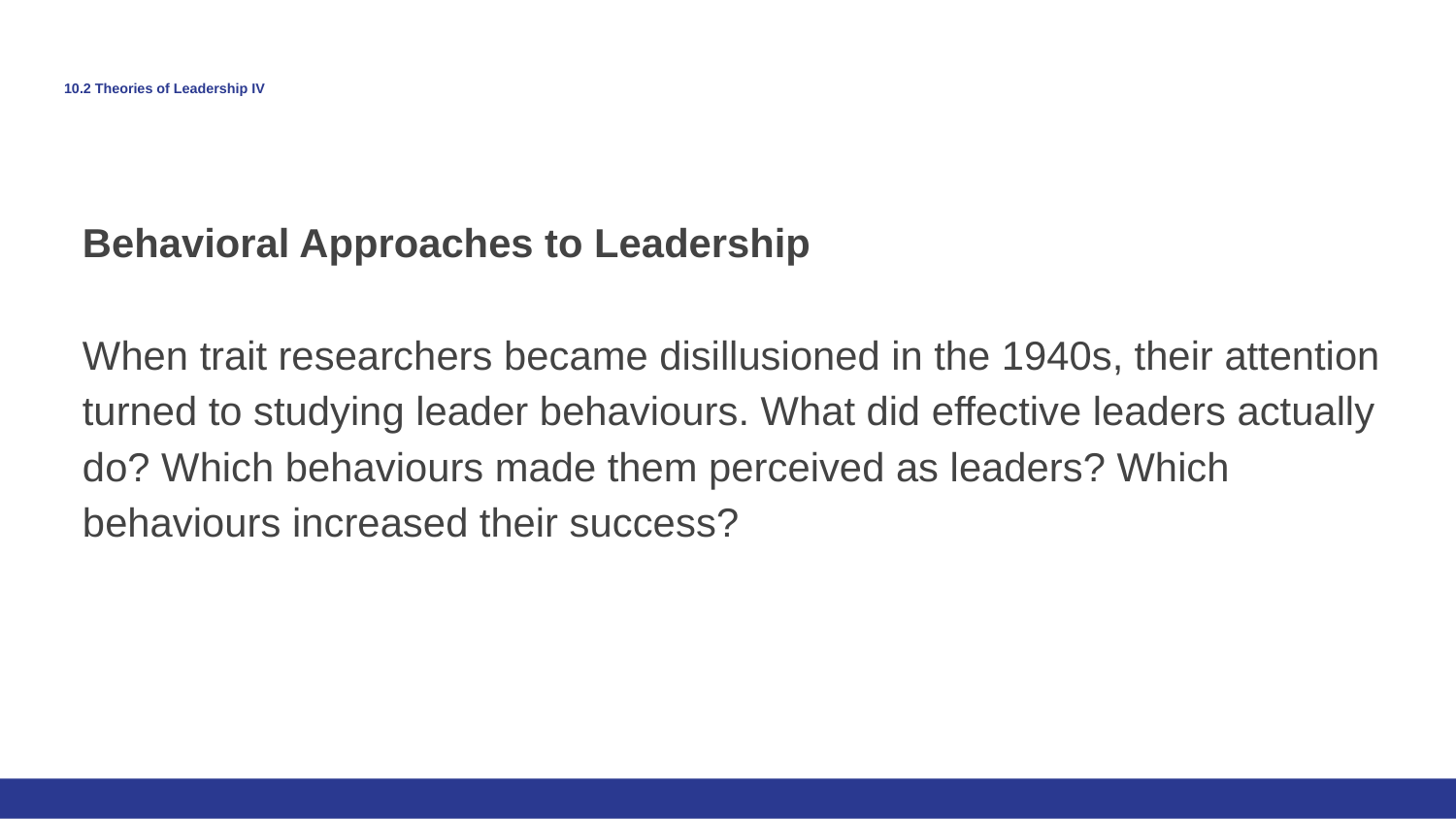

# 10.2 Theories of Leadership IV
Behavioral Approaches to Leadership

When trait researchers became disillusioned in the 1940s, their attention turned to studying leader behaviours. What did effective leaders actually do? Which behaviours made them perceived as leaders? Which behaviours increased their success?